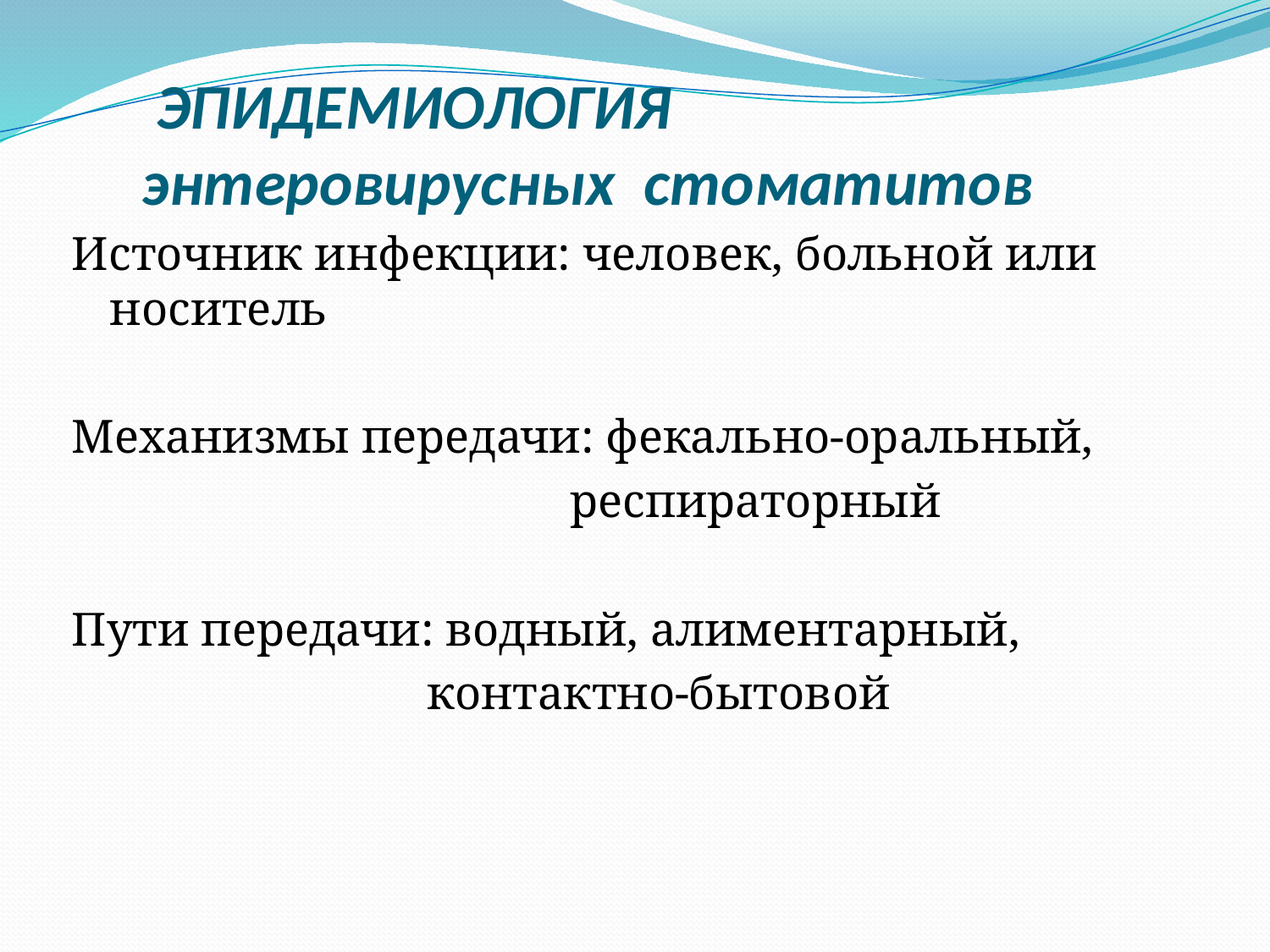

# ЭПИДЕМИОЛОГИЯ энтеровирусных  стоматитов
Источник инфекции: человек, больной или носитель

Механизмы передачи: фекально-оральный,
                                          респираторный

Пути передачи: водный, алиментарный,
                              контактно-бытовой